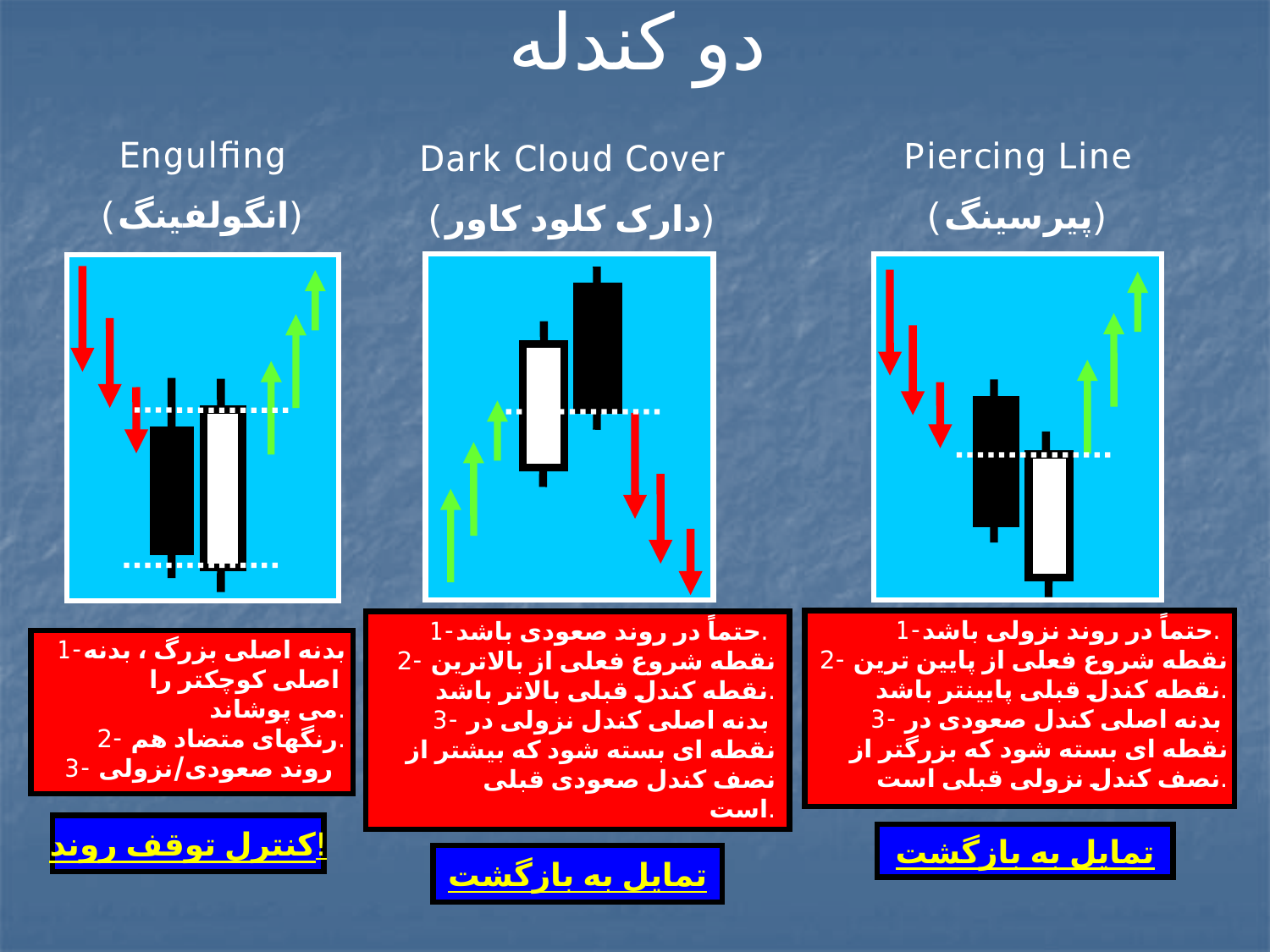

دو کندله
Engulfing
(انگولفینگ)
Piercing Line
(پیرسینگ)
Dark Cloud Cover
(دارک کلود کاور)

1-حتماً در روند نزولی باشد.
2- نقطه شروع فعلی از پایین ترین نقطه کندل قبلی پایینتر باشد.
3- بدنه اصلی کندل صعودی در
نقطه ای بسته شود که بزرگتر از نصف کندل نزولی قبلی است.
1-حتماً در روند صعودی باشد.
2- نقطه شروع فعلی از بالاترین نقطه کندل قبلی بالاتر باشد.
3- بدنه اصلی کندل نزولی در
نقطه ای بسته شود که بیشتر از نصف کندل صعودی قبلی است.

1-بدنه اصلی بزرگ ، بدنه اصلی کوچکتر را
می پوشاند.
2- رنگهای متضاد هم.
3- روند صعودی/نزولی

کنترل توقف روند!
تمایل به بازگشت
تمایل به بازگشت